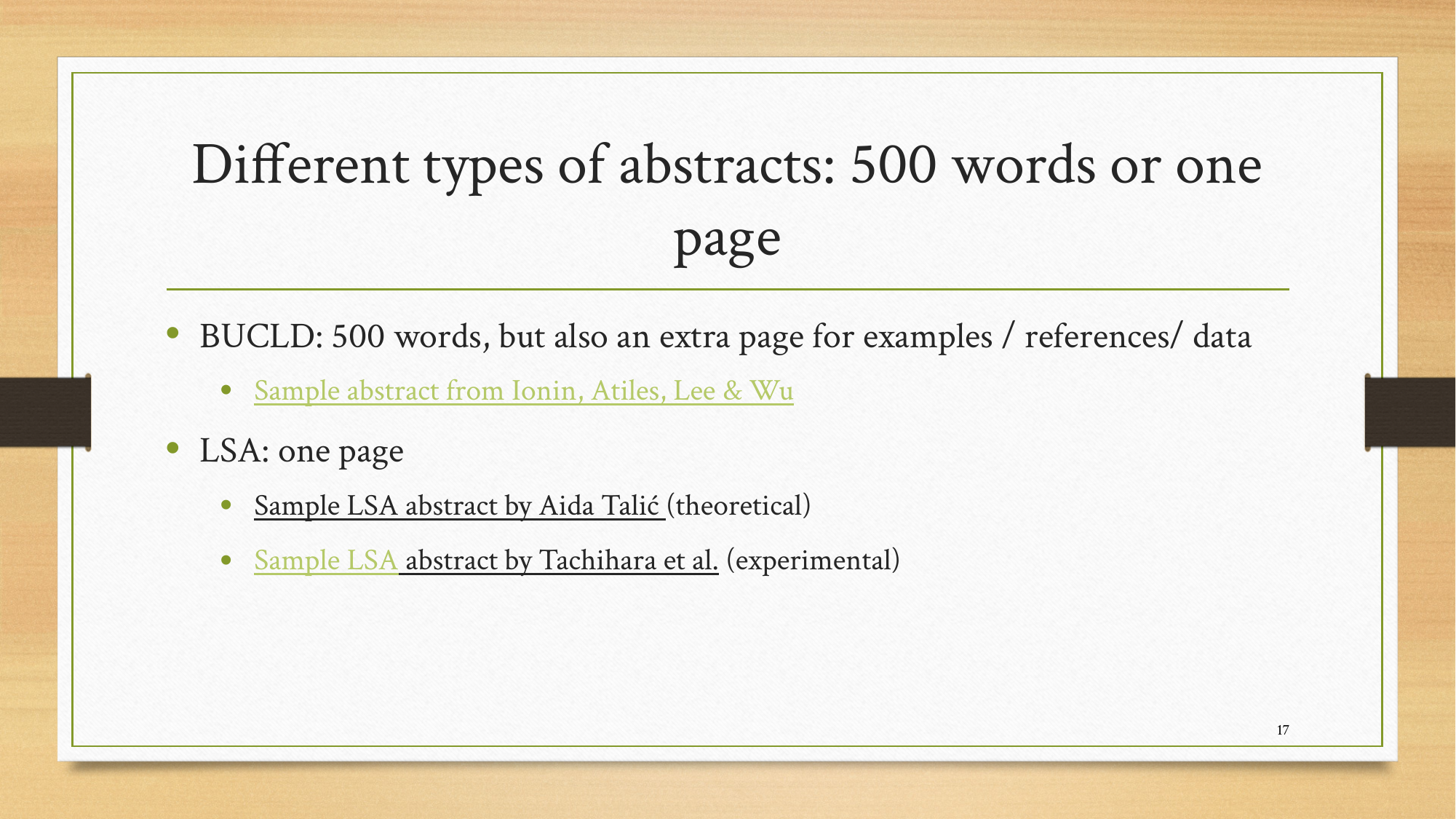

# Different types of abstracts: 500 words or one page
BUCLD: 500 words, but also an extra page for examples / references/ data
Sample abstract from Ionin, Atiles, Lee & Wu
LSA: one page
Sample LSA abstract by Aida Talić (theoretical)
Sample LSA abstract by Tachihara et al. (experimental)

17